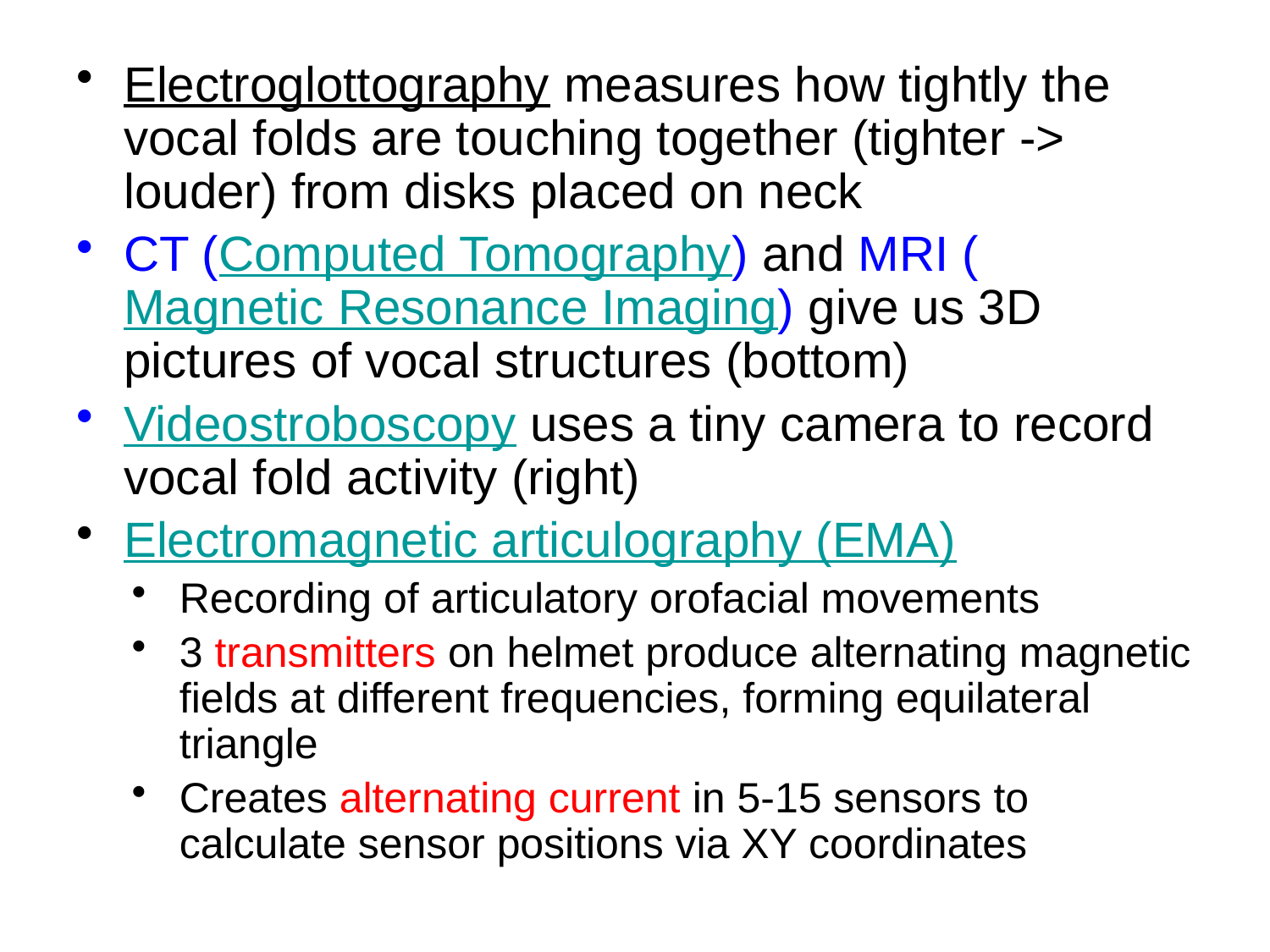

Electroglottography measures how tightly the vocal folds are touching together (tighter -> louder) from disks placed on neck
CT (Computed Tomography) and MRI (Magnetic Resonance Imaging) give us 3D pictures of vocal structures (bottom)
Videostroboscopy uses a tiny camera to record vocal fold activity (right)
Electromagnetic articulography (EMA)
Recording of articulatory orofacial movements
3 transmitters on helmet produce alternating magnetic fields at different frequencies, forming equilateral triangle
Creates alternating current in 5-15 sensors to calculate sensor positions via XY coordinates